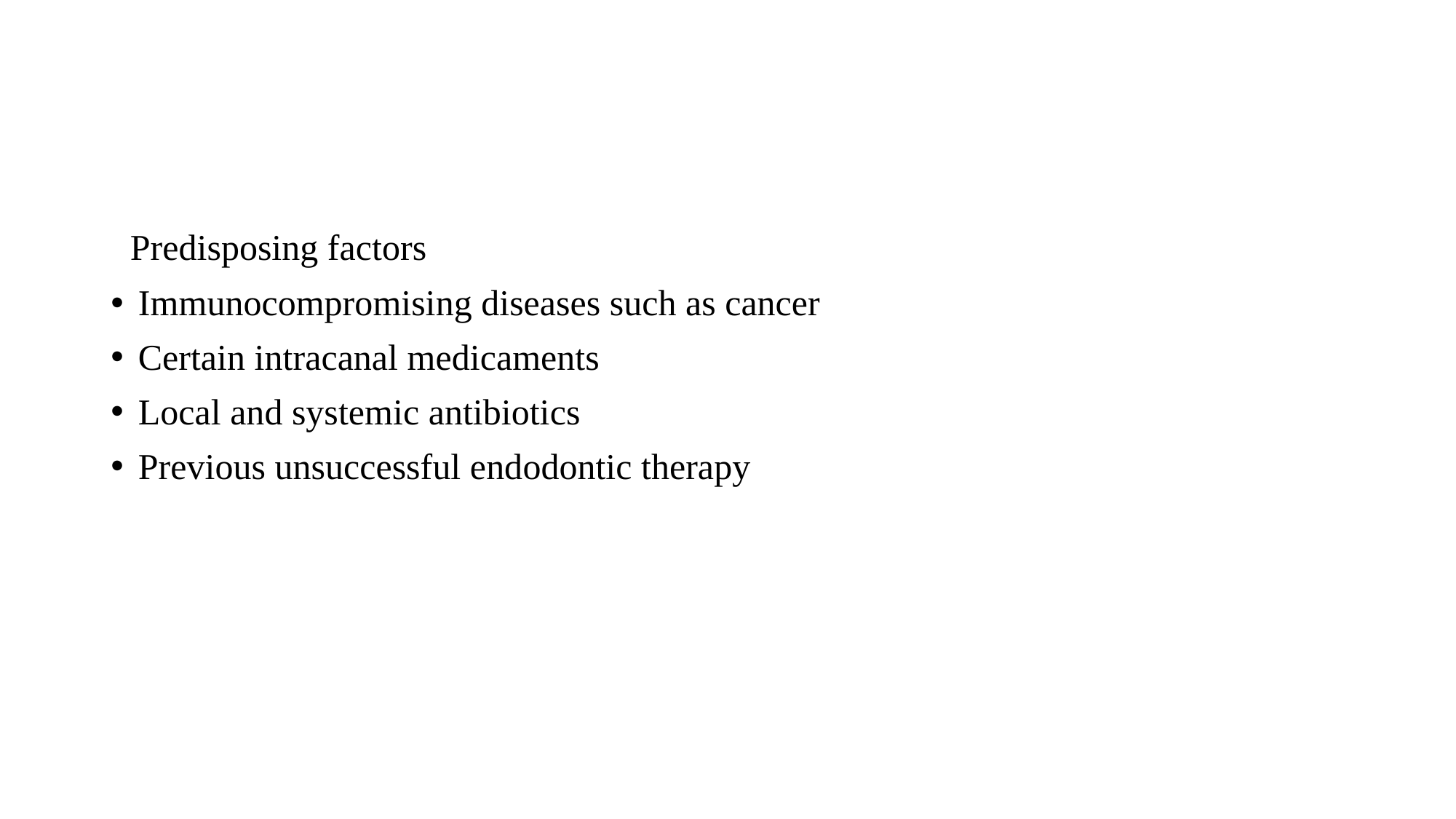

#
  Predisposing factors
Immunocompromising diseases such as cancer
Certain intracanal medicaments
Local and systemic antibiotics
Previous unsuccessful endodontic therapy